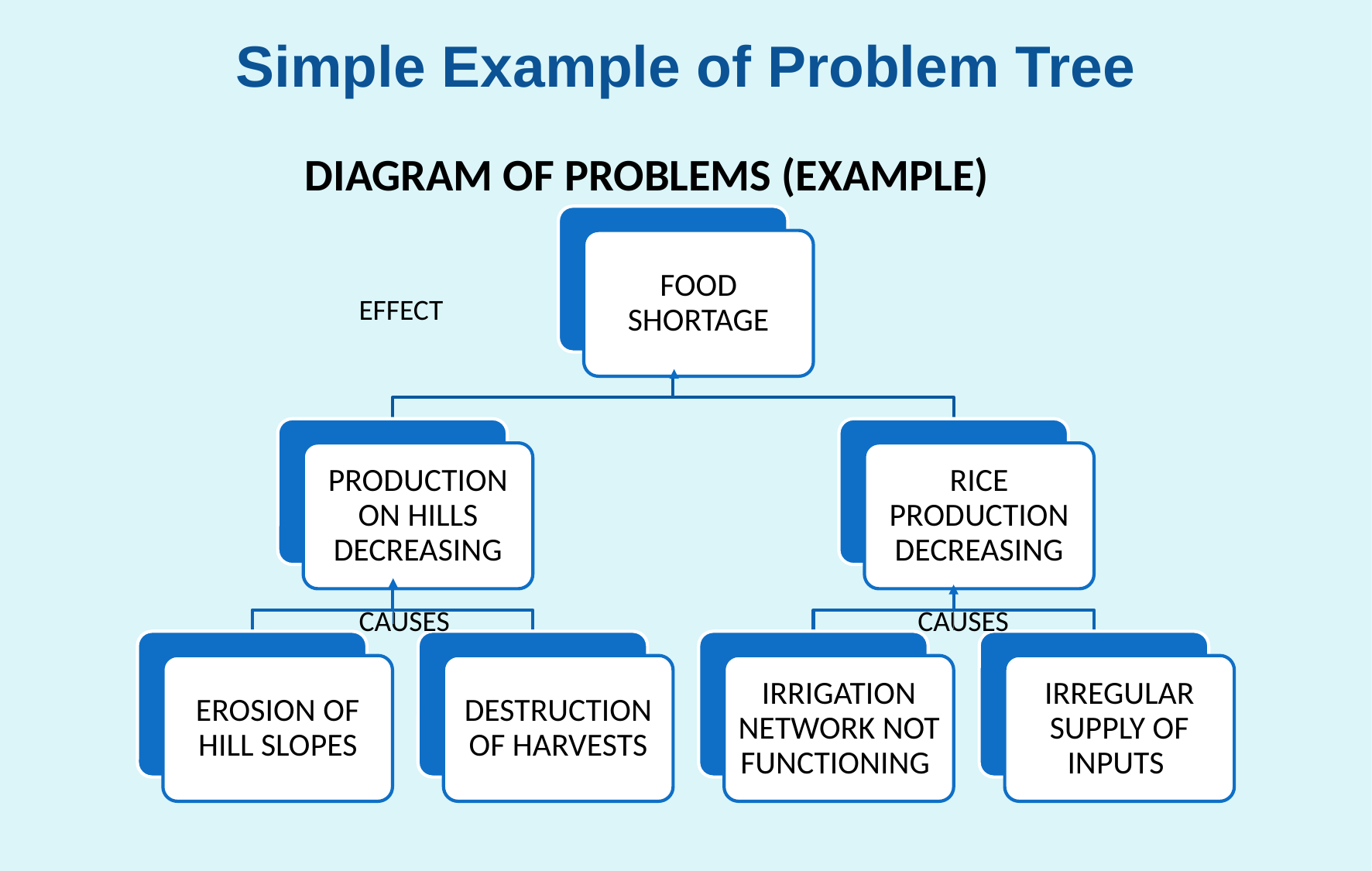

# Simple Example of Problem Tree
DIAGRAM OF PROBLEMS (EXAMPLE)

FOOD SHORTAGE

PRODUCTION ON HILLS DECREASING
RICE PRODUCTION DECREASING

EROSION OF HILL SLOPES
DESTRUCTION OF HARVESTS
IRRIGATION NETWORK NOT FUNCTIONING
IRREGULAR SUPPLY OF INPUTS
EFFECT
CAUSES
CAUSES